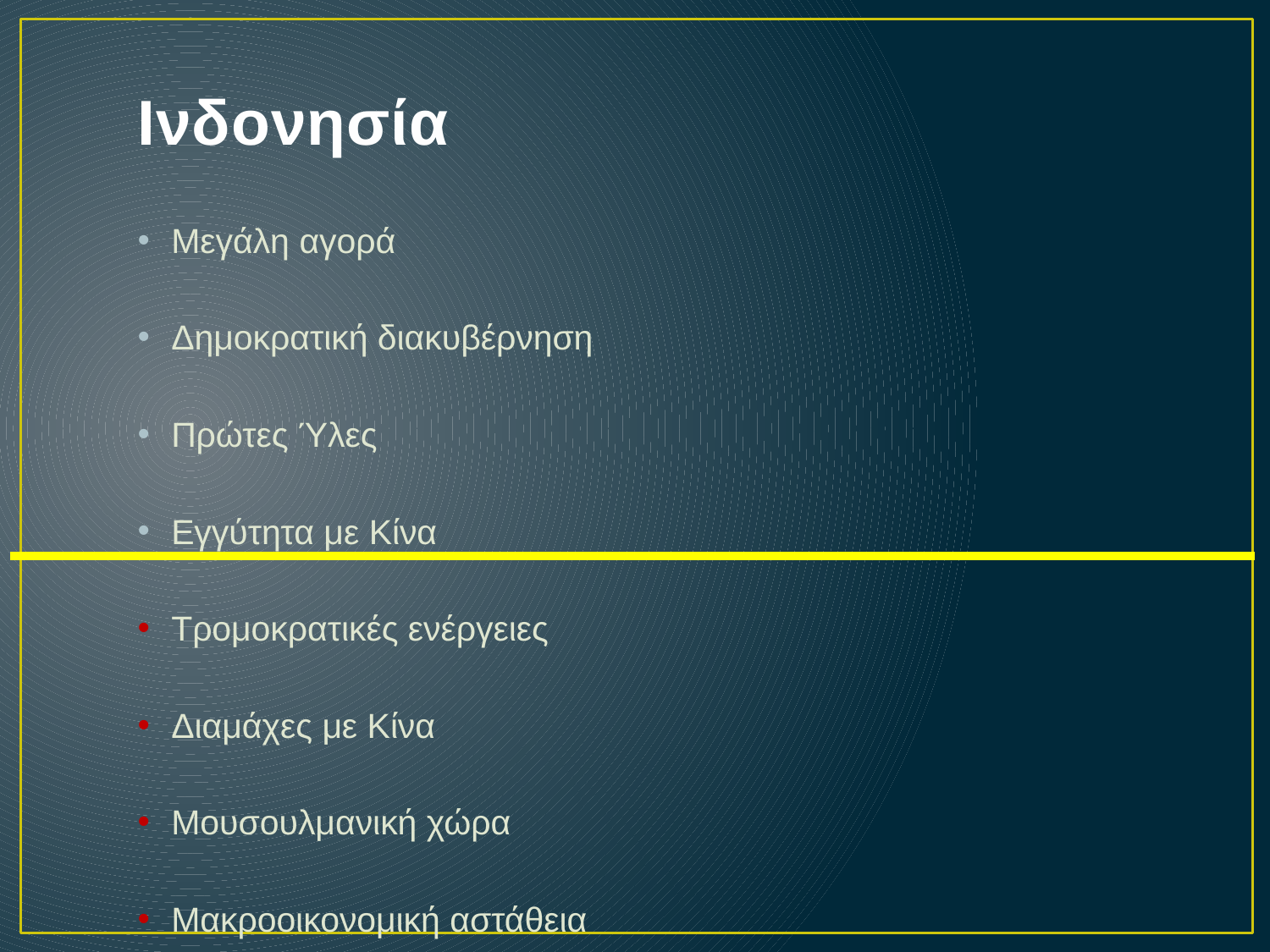

# Ινδονησία
Μεγάλη αγορά

Δημοκρατική διακυβέρνηση

Πρώτες Ύλες

Εγγύτητα με Κίνα

Τρομοκρατικές ενέργειες

Διαμάχες με Κίνα

Μουσουλμανική χώρα

Μακροοικονομική αστάθεια